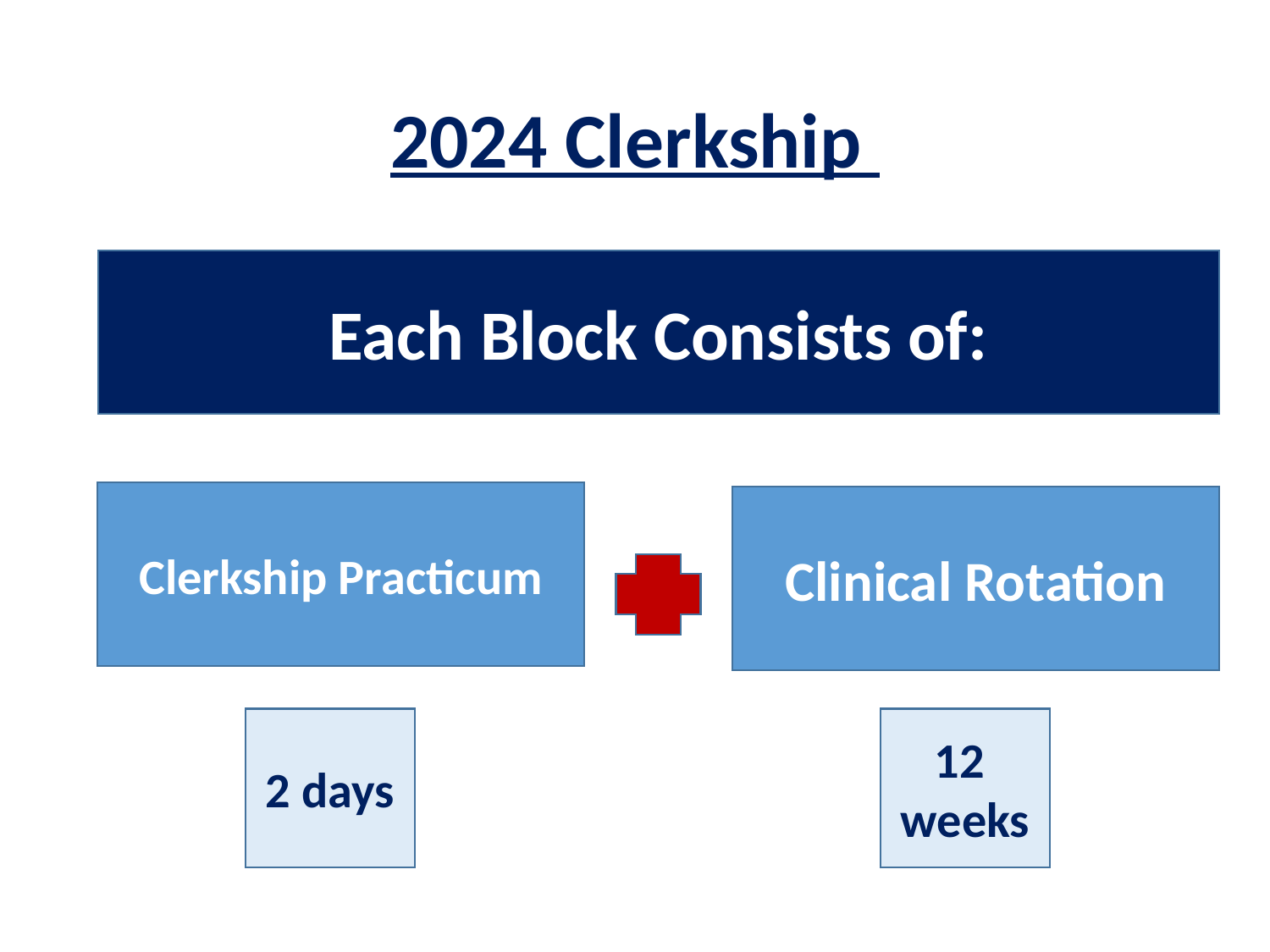

# 2024 Clerkship
Each Block Consists of:
Clerkship Practicum
Clinical Rotation

2 days
12
weeks